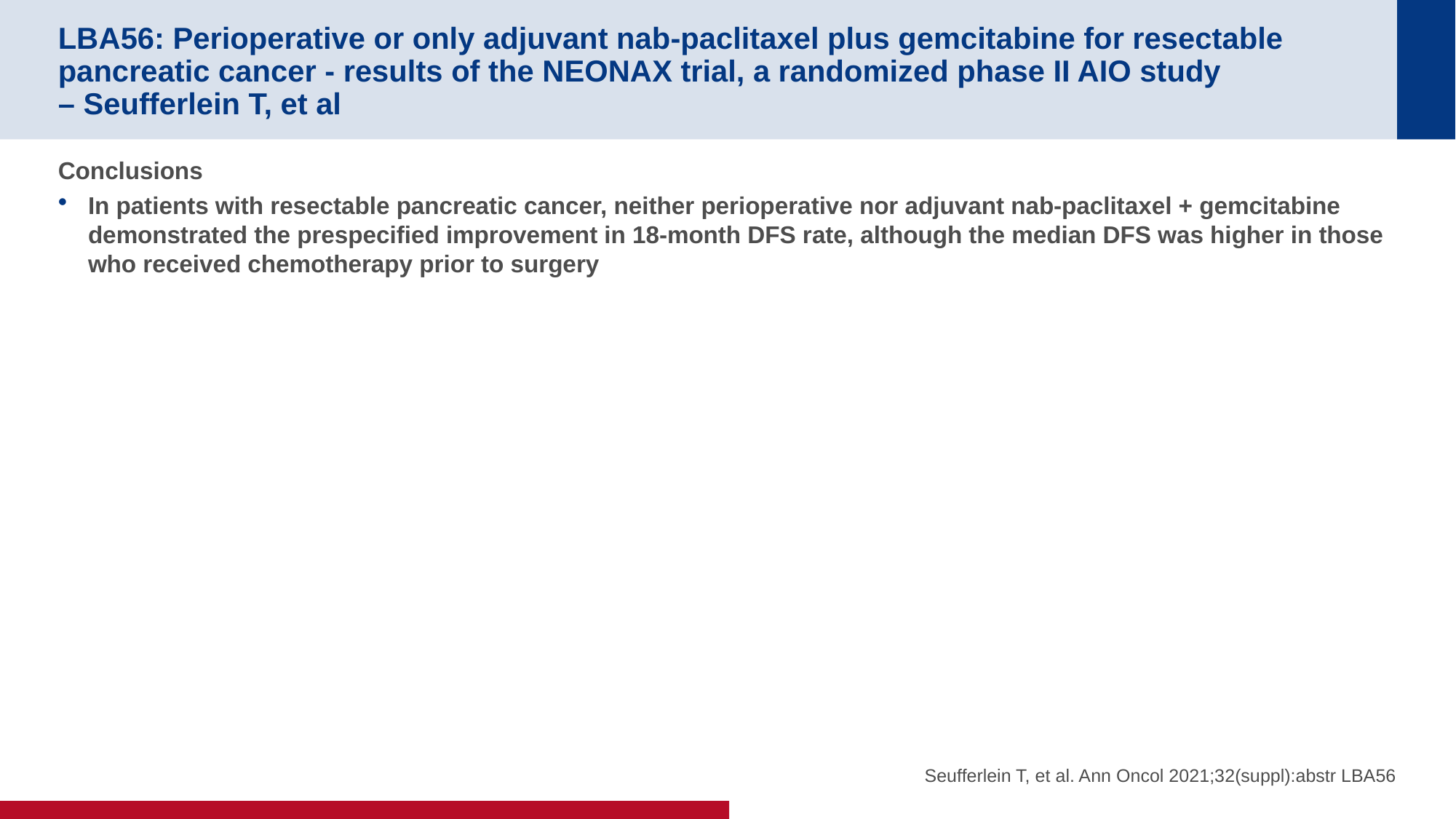

# LBA56: Perioperative or only adjuvant nab-paclitaxel plus gemcitabine for resectable pancreatic cancer - results of the NEONAX trial, a randomized phase II AIO study – Seufferlein T, et al
Conclusions
In patients with resectable pancreatic cancer, neither perioperative nor adjuvant nab-paclitaxel + gemcitabine demonstrated the prespecified improvement in 18-month DFS rate, although the median DFS was higher in those who received chemotherapy prior to surgery
Seufferlein T, et al. Ann Oncol 2021;32(suppl):abstr LBA56